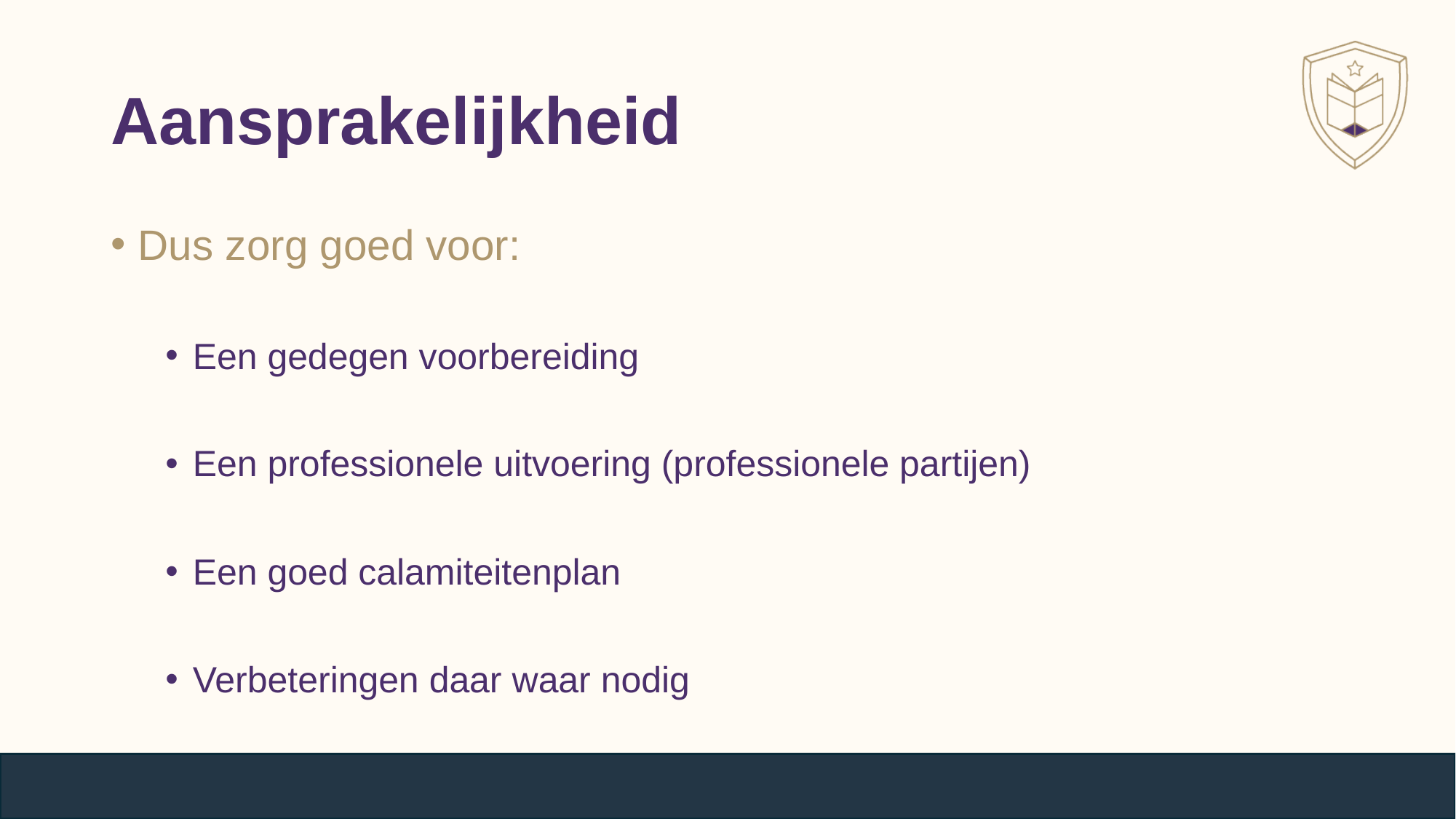

# Aansprakelijkheid
Dus zorg goed voor:

Een gedegen voorbereiding

Een professionele uitvoering (professionele partijen)

Een goed calamiteitenplan

Verbeteringen daar waar nodig